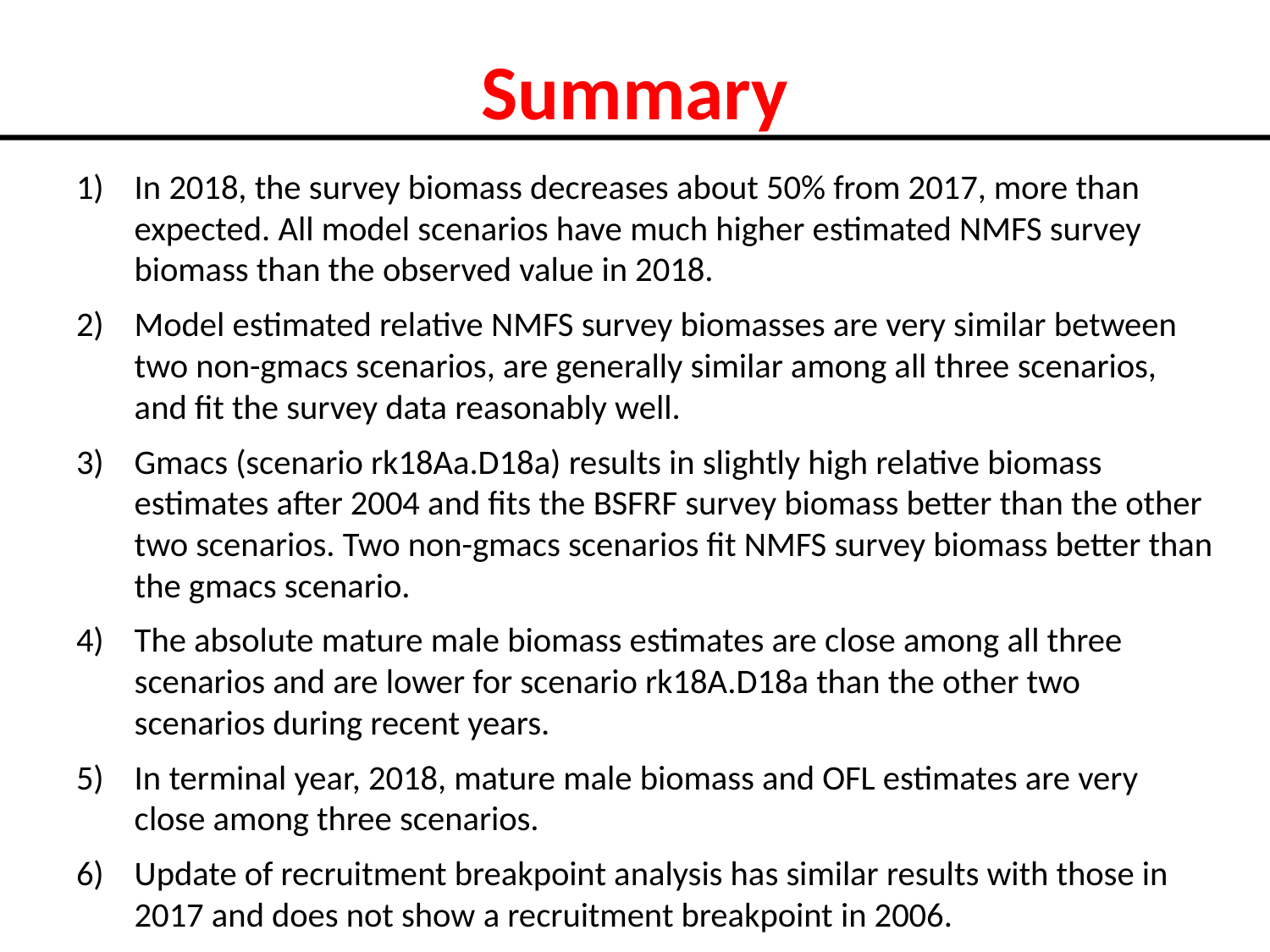

# Summary

In 2018, the survey biomass decreases about 50% from 2017, more than expected. All model scenarios have much higher estimated NMFS survey biomass than the observed value in 2018.
Model estimated relative NMFS survey biomasses are very similar between two non-gmacs scenarios, are generally similar among all three scenarios, and fit the survey data reasonably well.
Gmacs (scenario rk18Aa.D18a) results in slightly high relative biomass estimates after 2004 and fits the BSFRF survey biomass better than the other two scenarios. Two non-gmacs scenarios fit NMFS survey biomass better than the gmacs scenario.
The absolute mature male biomass estimates are close among all three scenarios and are lower for scenario rk18A.D18a than the other two scenarios during recent years.
In terminal year, 2018, mature male biomass and OFL estimates are very close among three scenarios.
Update of recruitment breakpoint analysis has similar results with those in 2017 and does not show a recruitment breakpoint in 2006.